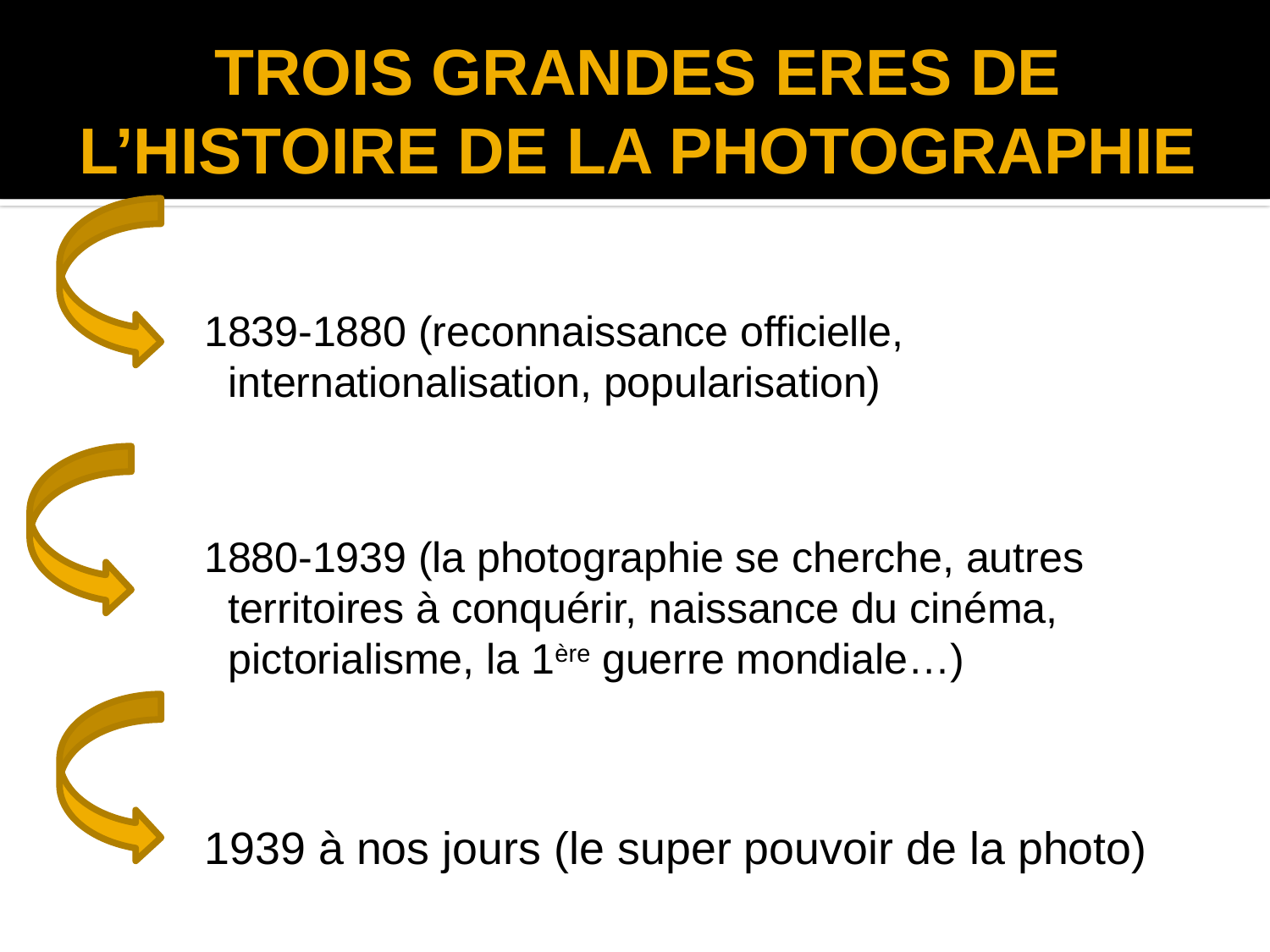

# TROIS GRANDES ERES DE L’HISTOIRE DE LA PHOTOGRAPHIE

1839-1880 (reconnaissance officielle, internationalisation, popularisation)

1880-1939 (la photographie se cherche, autres territoires à conquérir, naissance du cinéma, pictorialisme, la 1ère guerre mondiale…)

1939 à nos jours (le super pouvoir de la photo)